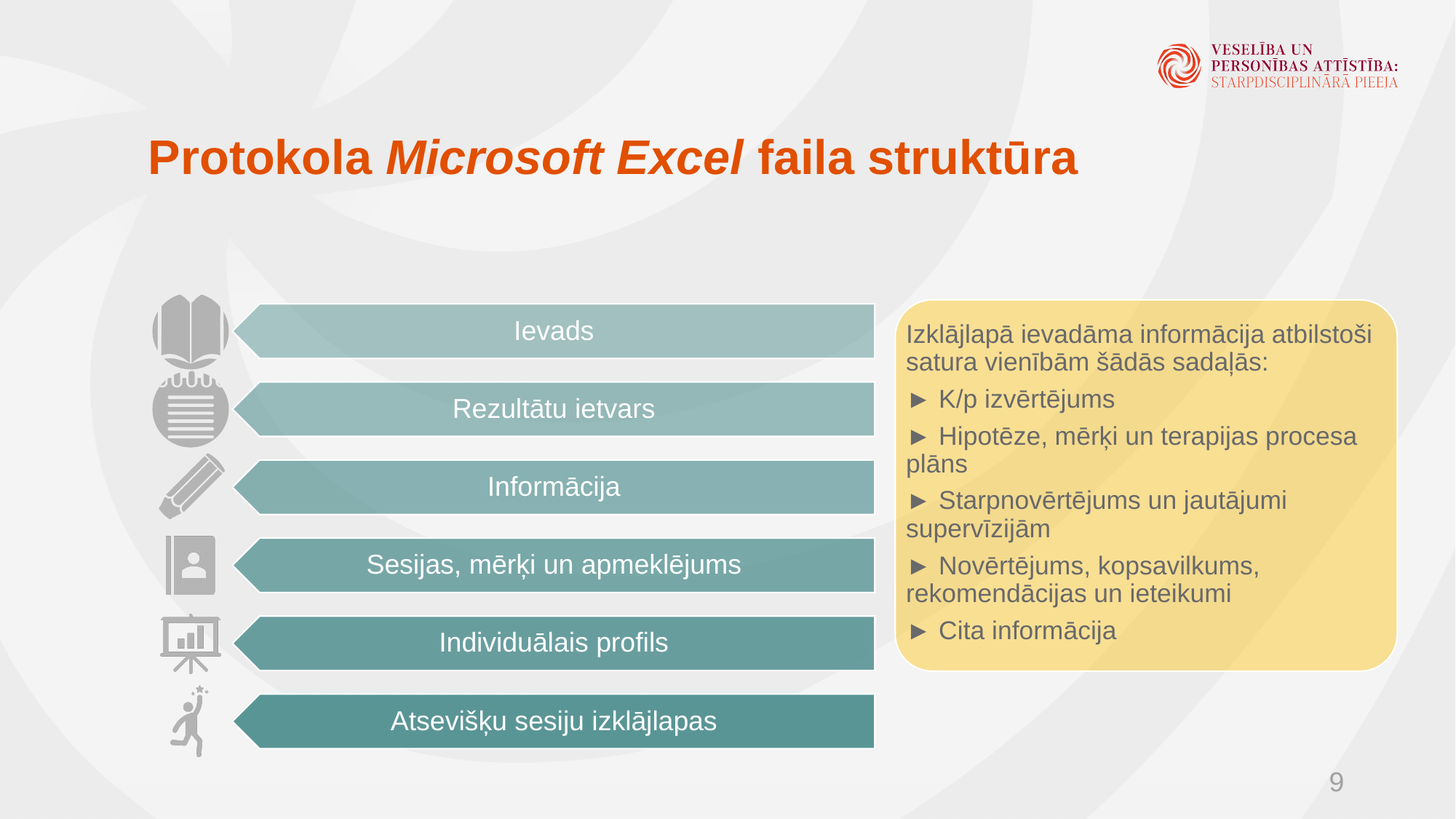

# Protokola Microsoft Excel faila struktūra

Ievads

Izklājlapā ievadāma informācija atbilstoši satura vienībām šādās sadaļās:
► K/p izvērtējums
► Hipotēze, mērķi un terapijas procesa plāns
► Starpnovērtējums un jautājumi supervīzijām
► Novērtējums, kopsavilkums, rekomendācijas un ieteikumi
► Cita informācija

Rezultātu ietvars

Informācija

Sesijas, mērķi un apmeklējums

Individuālais profils

Atsevišķu sesiju izklājlapas
9